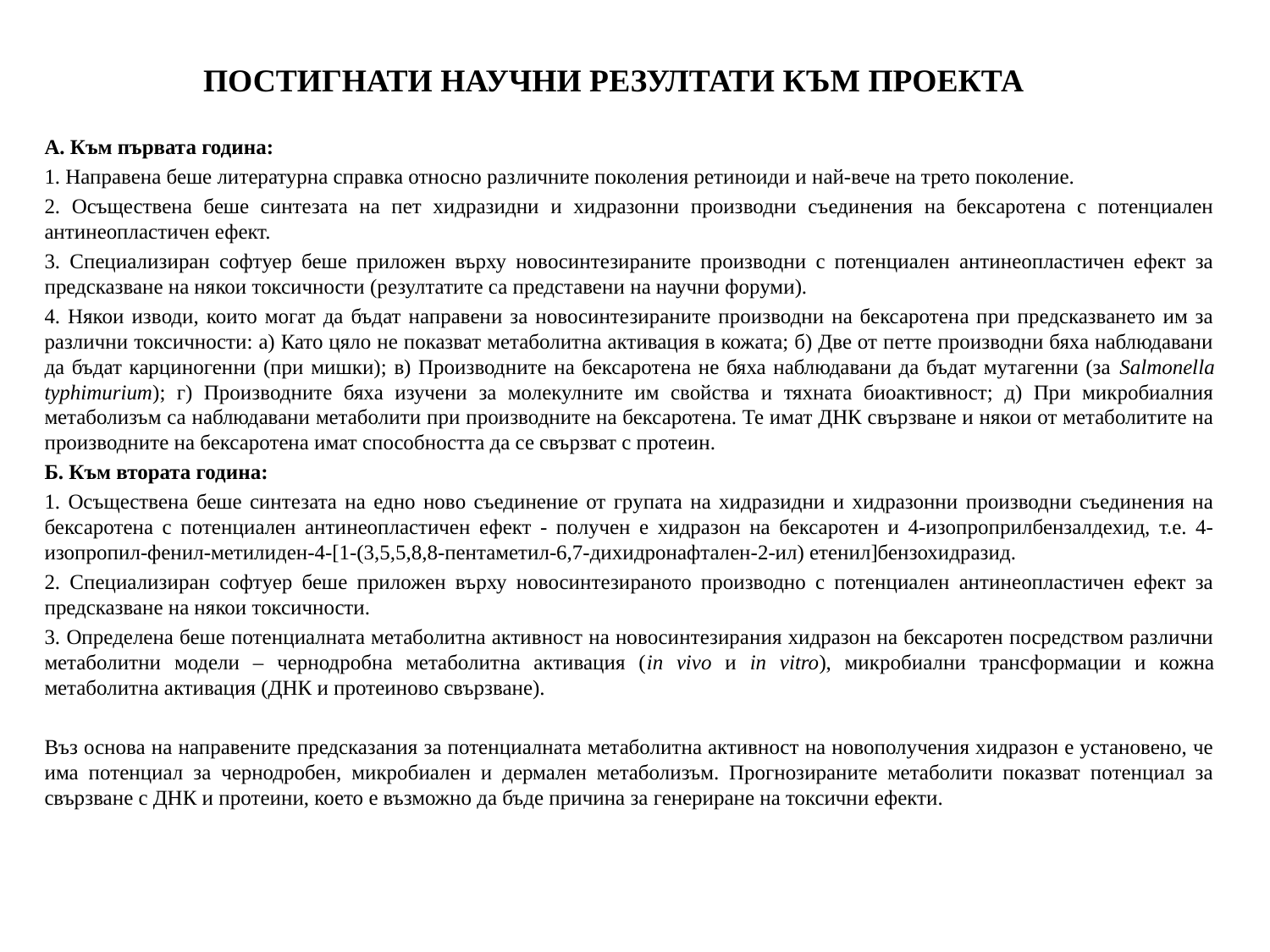

# ПОСТИГНАТИ НАУЧНИ РЕЗУЛТАТИ КЪМ ПРОЕКТА
А. Към първата година:
1. Направена беше литературна справка относно различните поколения ретиноиди и най-вече на трето поколение.
2. Осъществена беше синтезата на пет хидразидни и хидразонни производни съединения на бексаротена с потенциален антинеопластичен ефект.
3. Специализиран софтуер беше приложен върху новосинтезираните производни с потенциален антинеопластичен ефект за предсказване на някои токсичности (резултатите са представени на научни форуми).
4. Някои изводи, които могат да бъдат направени за новосинтезираните производни на бексаротена при предсказването им за различни токсичности: а) Като цяло не показват метаболитна активация в кожата; б) Две от петте производни бяха наблюдавани да бъдат карциногенни (при мишки); в) Производните на бексаротена не бяха наблюдавани да бъдат мутагенни (за Salmonella typhimurium); г) Производните бяха изучени за молекулните им свойства и тяхната биоактивност; д) При микробиалния метаболизъм са наблюдавани метаболити при производните на бексаротена. Те имат ДНК свързване и някои от метаболитите на производните на бексаротена имат способността да се свързват с протеин.
Б. Към втората година:
1. Осъществена беше синтезата на едно ново съединение от групата на хидразидни и хидразонни производни съединения на бексаротена с потенциален антинеопластичен ефект - получен е хидразон на бексаротен и 4-изопроприлбензалдехид, т.е. 4-изопропил-фенил-метилиден-4-[1-(3,5,5,8,8-пентаметил-6,7-дихидронафтален-2-ил) етенил]бензохидразид.
2. Специализиран софтуер беше приложен върху новосинтезираното производно с потенциален антинеопластичен ефект за предсказване на някои токсичности.
3. Определена беше потенциалната метаболитна активност на новосинтезирания хидразон на бексаротен посредством различни метаболитни модели – чернодробна метаболитна активация (in vivo и in vitro), микробиални трансформации и кожна метаболитна активация (ДНК и протеиново свързване).

Въз основа на направените предсказания за потенциалната метаболитна активност на новополучения хидразон е установено, че има потенциал за чернодробен, микробиален и дермален метаболизъм. Прогнозираните метаболити показват потенциал за свързване с ДНК и протеини, което е възможно да бъде причина за генериране на токсични ефекти.